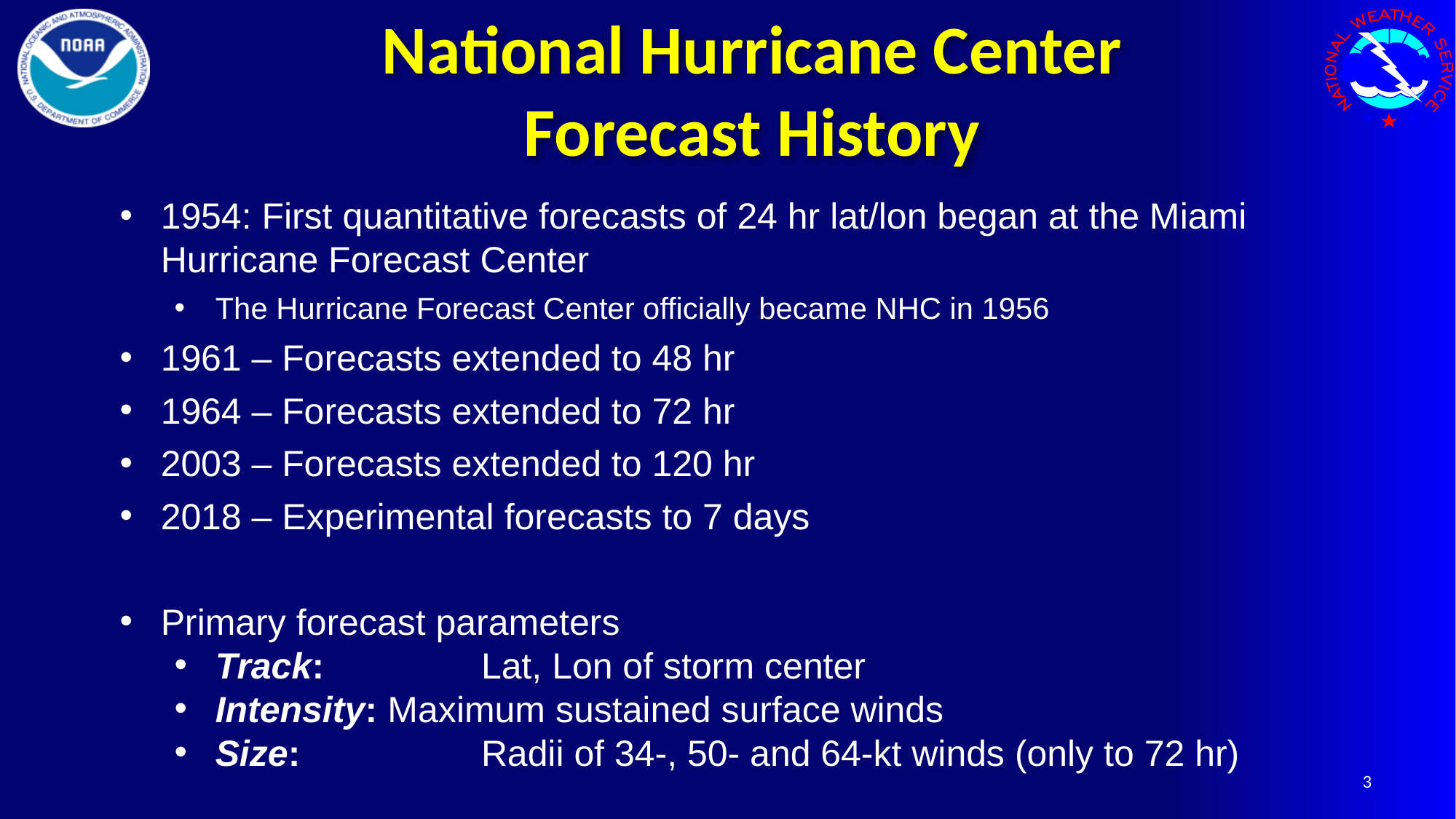

# National Hurricane Center Forecast History

1954: First quantitative forecasts of 24 hr lat/lon began at the Miami Hurricane Forecast Center
The Hurricane Forecast Center officially became NHC in 1956
1961 – Forecasts extended to 48 hr
1964 – Forecasts extended to 72 hr
2003 – Forecasts extended to 120 hr
2018 – Experimental forecasts to 7 days

Primary forecast parameters
Track: 	Lat, Lon of storm center
Intensity: Maximum sustained surface winds
Size: 	Radii of 34-, 50- and 64-kt winds (only to 72 hr)

3